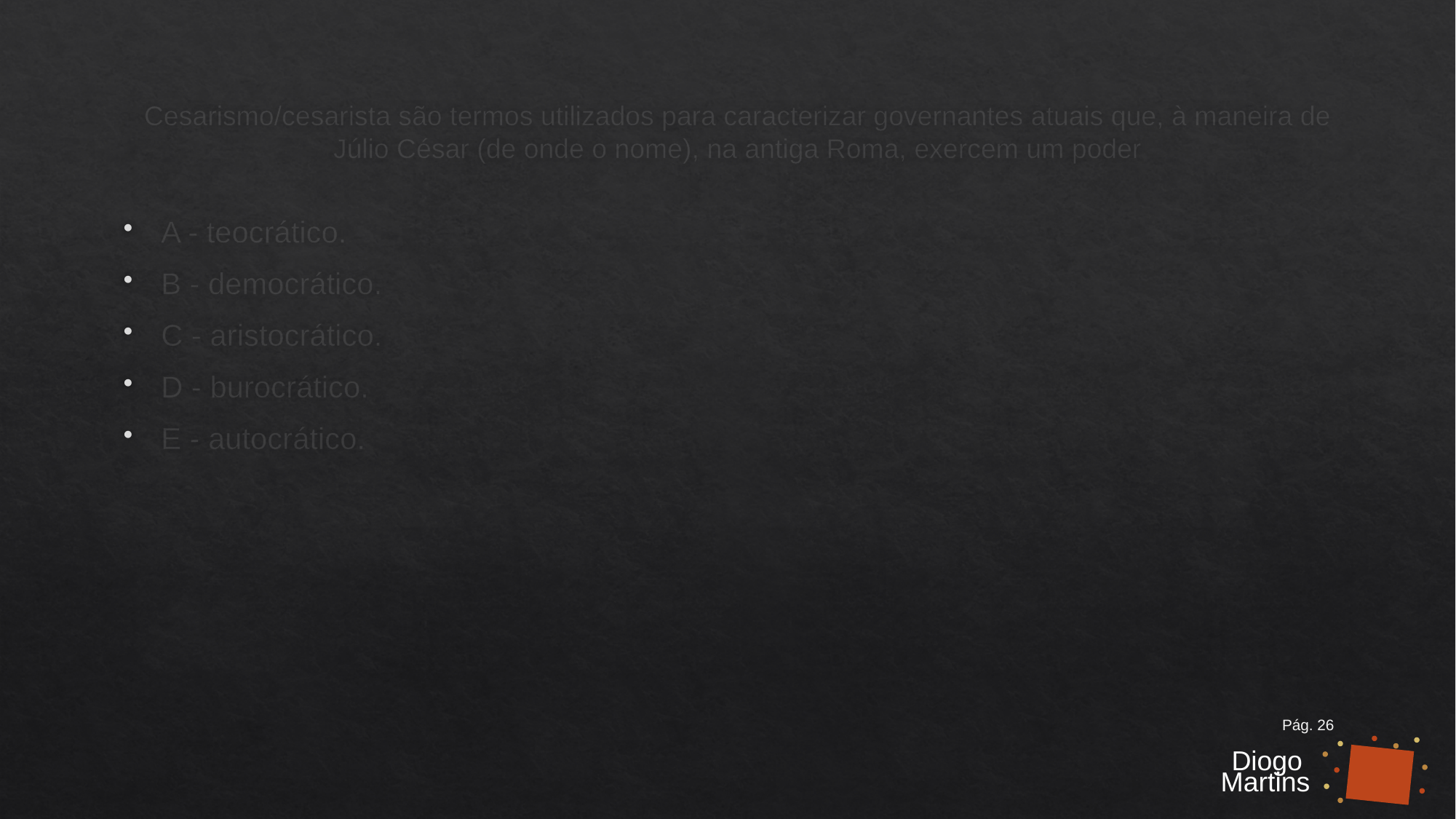

# Cesarismo/cesarista são termos utilizados para caracterizar governantes atuais que, à maneira de Júlio César (de onde o nome), na antiga Roma, exercem um poder
A - teocrático.
B - democrático.
C - aristocrático.
D - burocrático.
E - autocrático.

Pág. 26